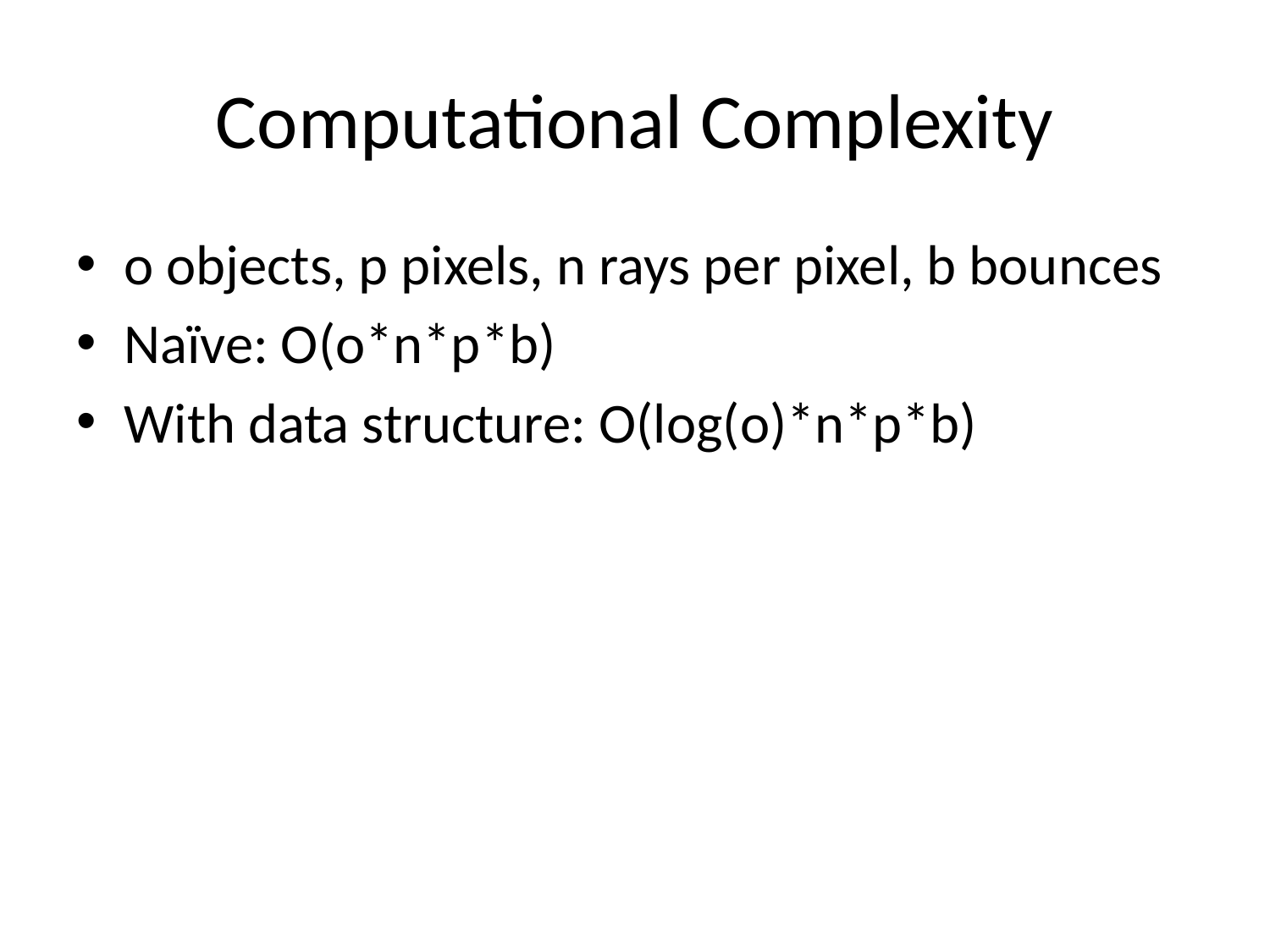

# Computational Complexity
o objects, p pixels, n rays per pixel, b bounces
Naïve: O(o*n*p*b)
With data structure: O(log(o)*n*p*b)